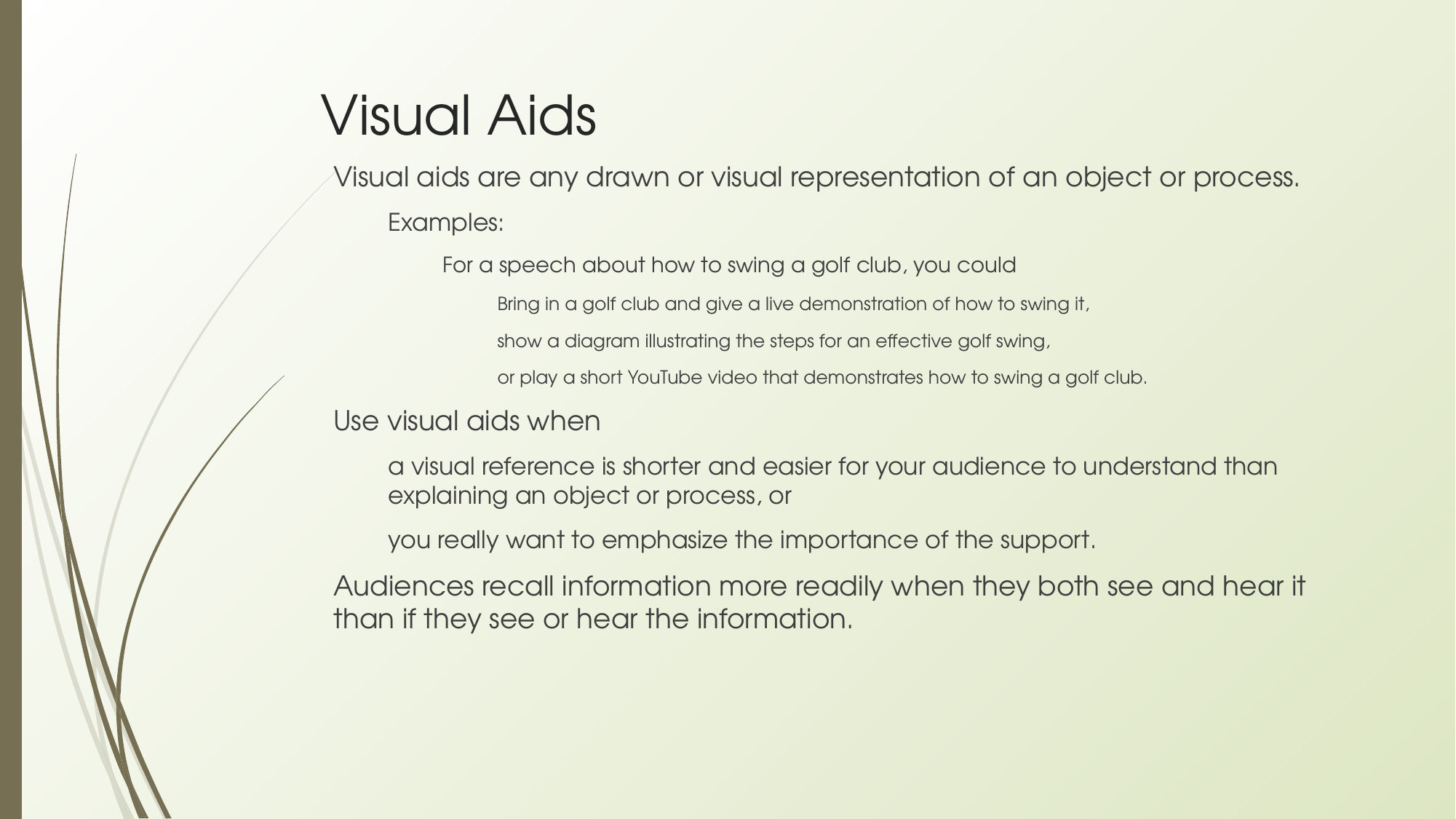

# Visual Aids
Visual aids are any drawn or visual representation of an object or process.
Examples:
For a speech about how to swing a golf club, you could
Bring in a golf club and give a live demonstration of how to swing it,
show a diagram illustrating the steps for an effective golf swing,
or play a short YouTube video that demonstrates how to swing a golf club.
Use visual aids when
a visual reference is shorter and easier for your audience to understand than explaining an object or process, or
you really want to emphasize the importance of the support.
Audiences recall information more readily when they both see and hear it than if they see or hear the information.